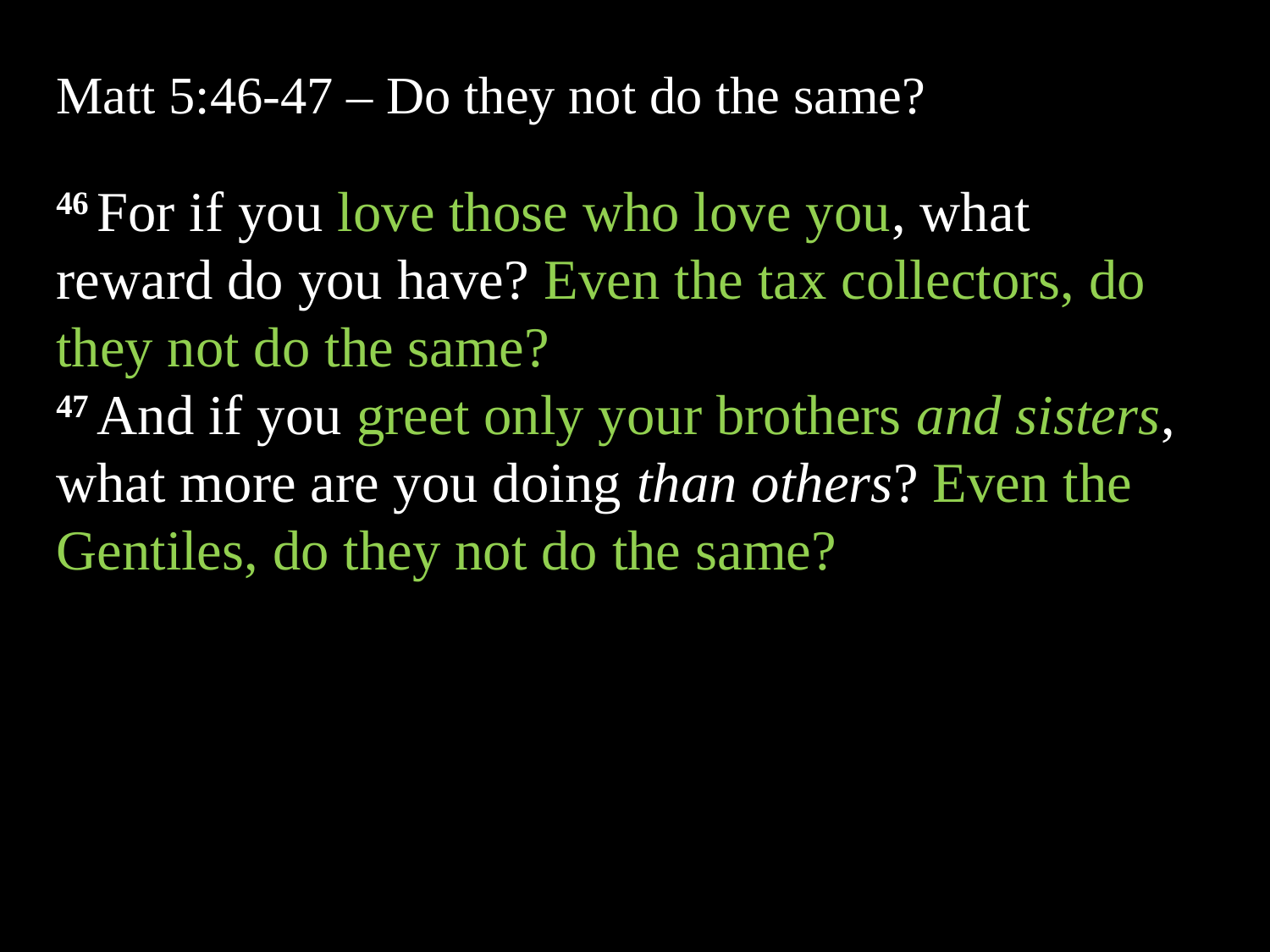

Matt 5:46-47 – Do they not do the same?
46 For if you love those who love you, what reward do you have? Even the tax collectors, do they not do the same?
47 And if you greet only your brothers and sisters, what more are you doing than others? Even the Gentiles, do they not do the same?